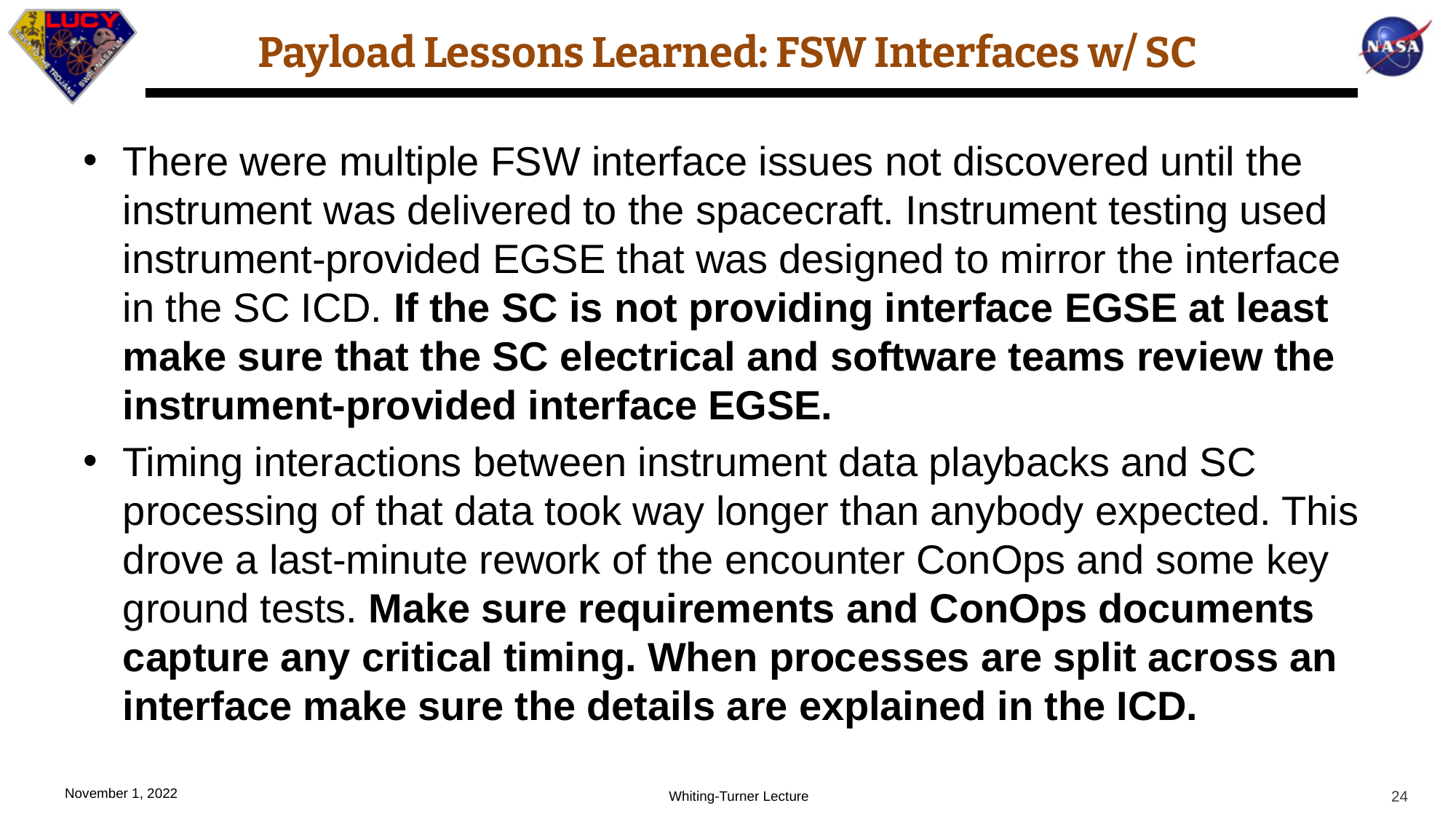

# Payload Lessons Learned: FSW Interfaces w/ SC
There were multiple FSW interface issues not discovered until the instrument was delivered to the spacecraft. Instrument testing used instrument-provided EGSE that was designed to mirror the interface in the SC ICD. If the SC is not providing interface EGSE at least make sure that the SC electrical and software teams review the instrument-provided interface EGSE.
Timing interactions between instrument data playbacks and SC processing of that data took way longer than anybody expected. This drove a last-minute rework of the encounter ConOps and some key ground tests. Make sure requirements and ConOps documents capture any critical timing. When processes are split across an interface make sure the details are explained in the ICD.
24